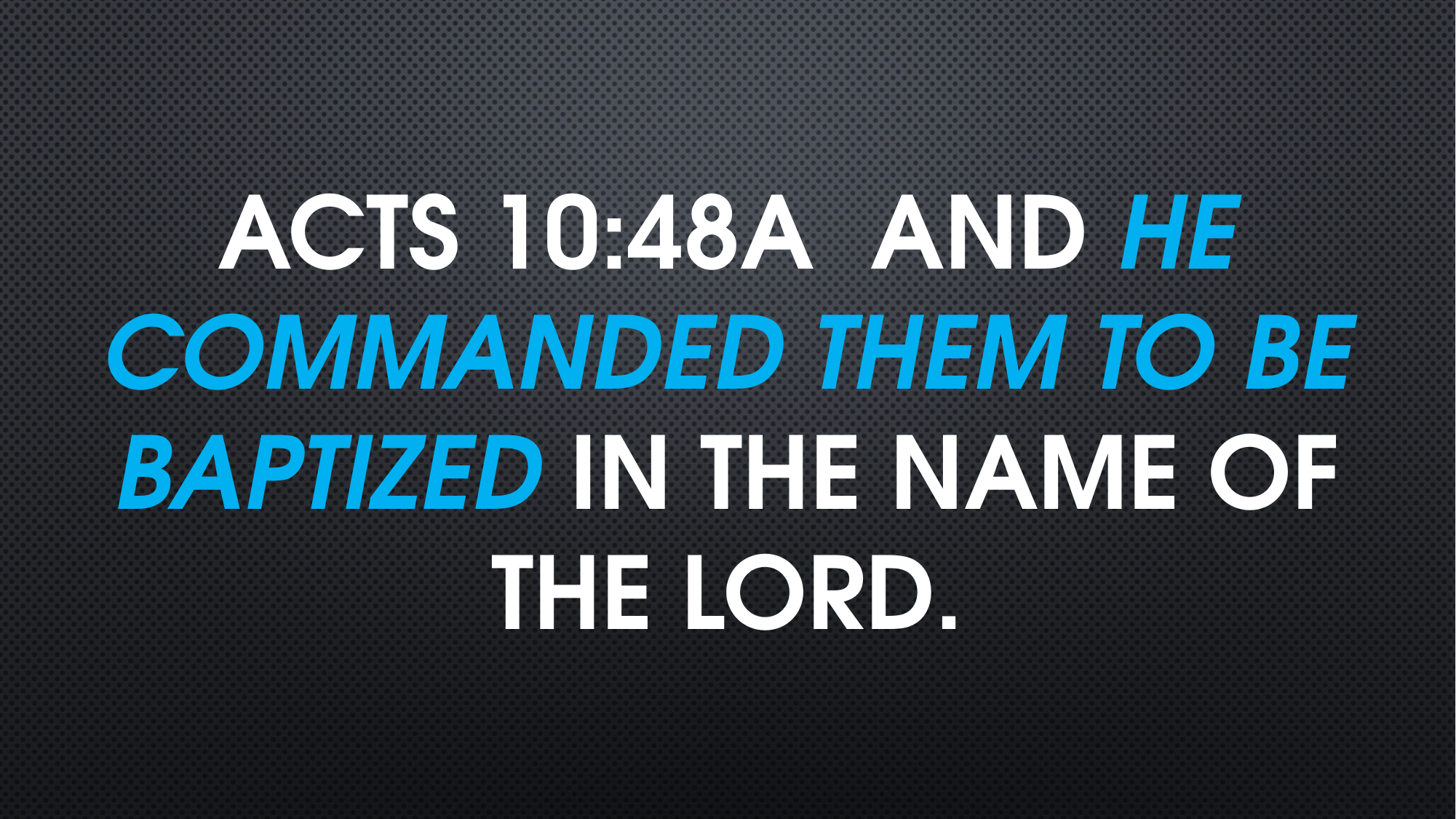

# Acts 10:48A  And he commanded them to be baptized in the name of the Lord.